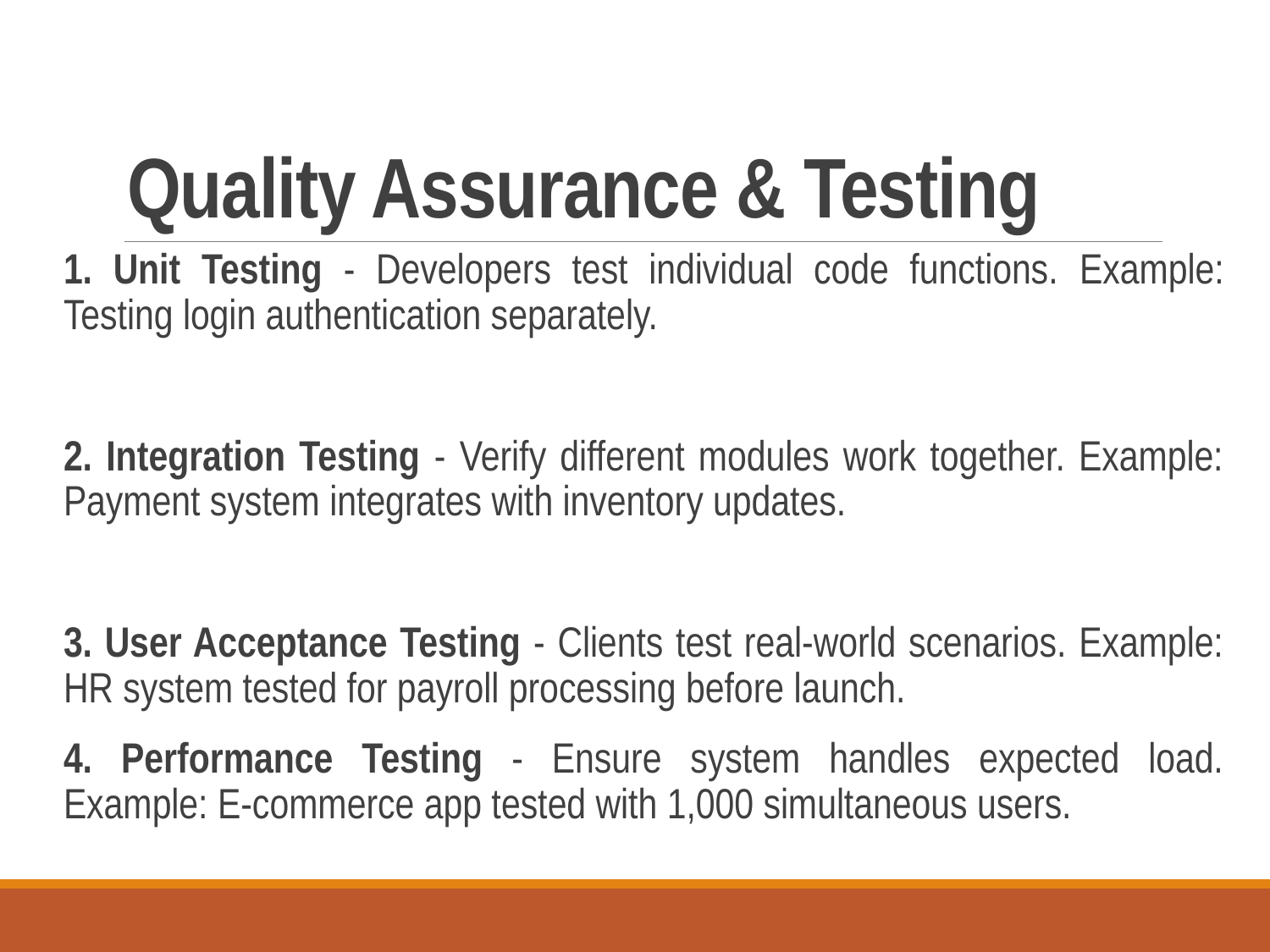

# Quality Assurance & Testing
1. Unit Testing - Developers test individual code functions. Example: Testing login authentication separately.

2. Integration Testing - Verify different modules work together. Example: Payment system integrates with inventory updates.

3. User Acceptance Testing - Clients test real-world scenarios. Example: HR system tested for payroll processing before launch.
4. Performance Testing - Ensure system handles expected load. Example: E-commerce app tested with 1,000 simultaneous users.